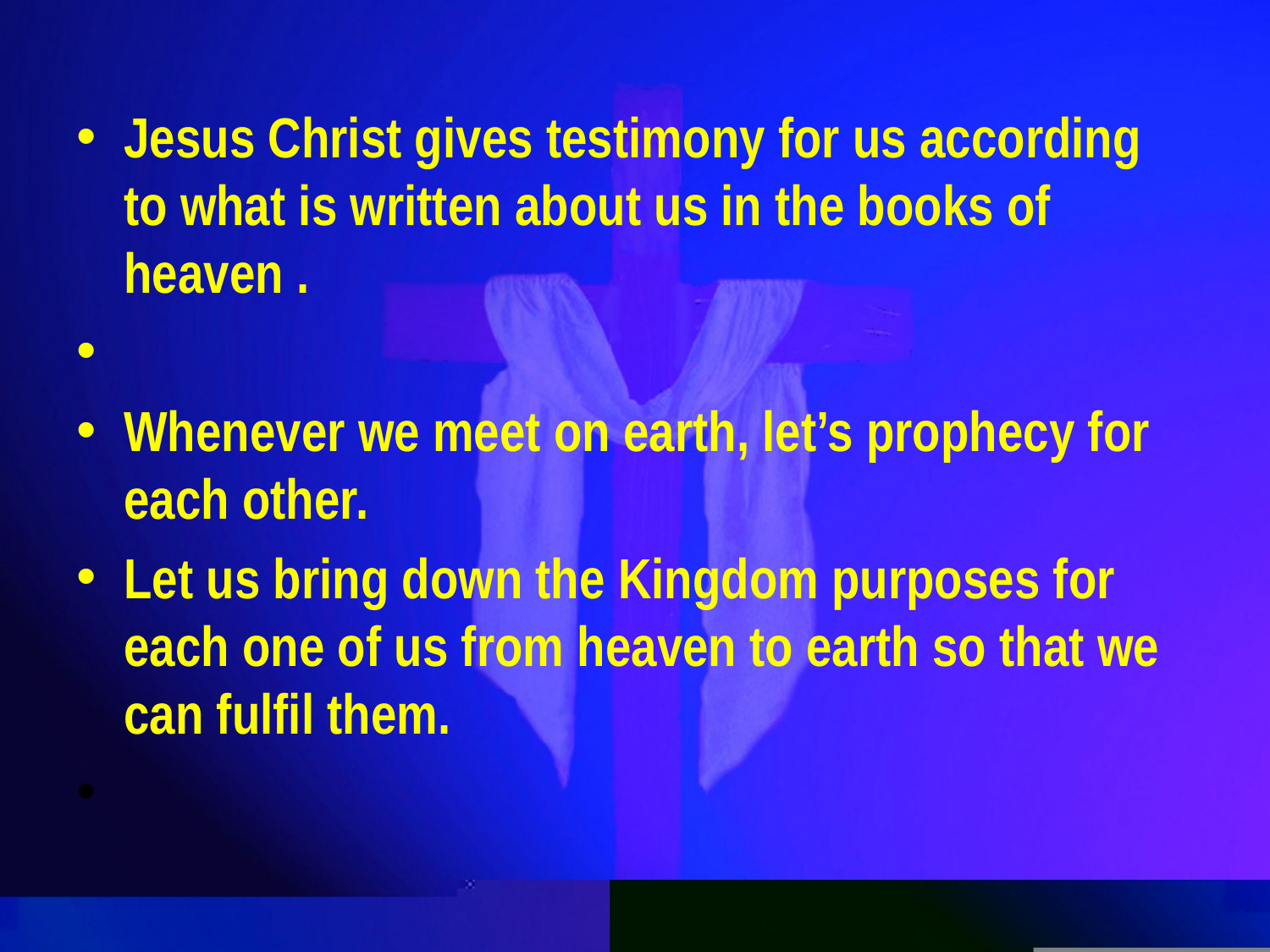

Jesus Christ gives testimony for us according to what is written about us in the books of heaven .

Whenever we meet on earth, let’s prophecy for each other.
Let us bring down the Kingdom purposes for each one of us from heaven to earth so that we can fulfil them.